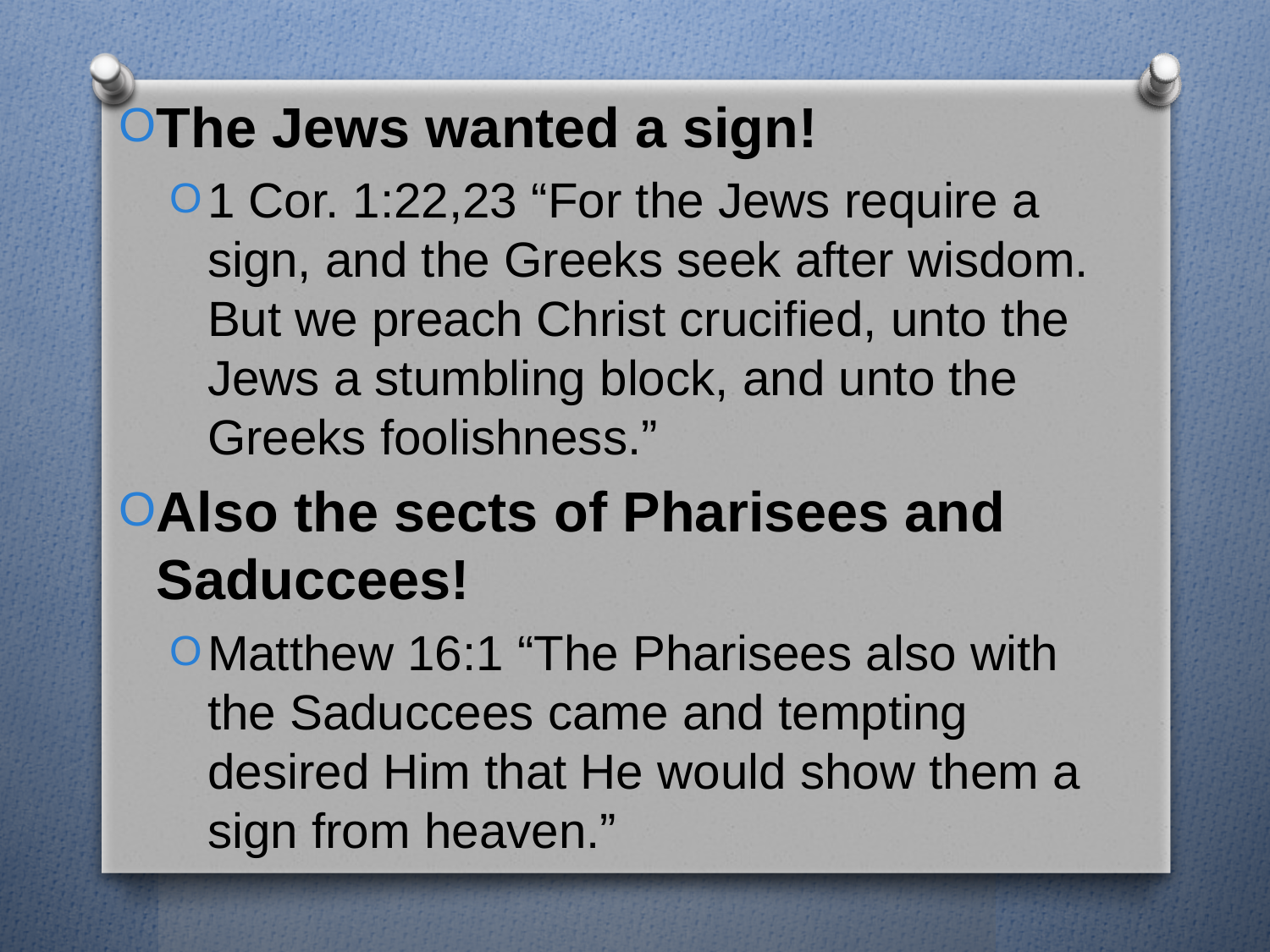

The Jews wanted a sign!
1 Cor. 1:22,23 “For the Jews require a sign, and the Greeks seek after wisdom. But we preach Christ crucified, unto the Jews a stumbling block, and unto the Greeks foolishness.”
Also the sects of Pharisees and Saduccees!
Matthew 16:1 “The Pharisees also with the Saduccees came and tempting desired Him that He would show them a sign from heaven.”